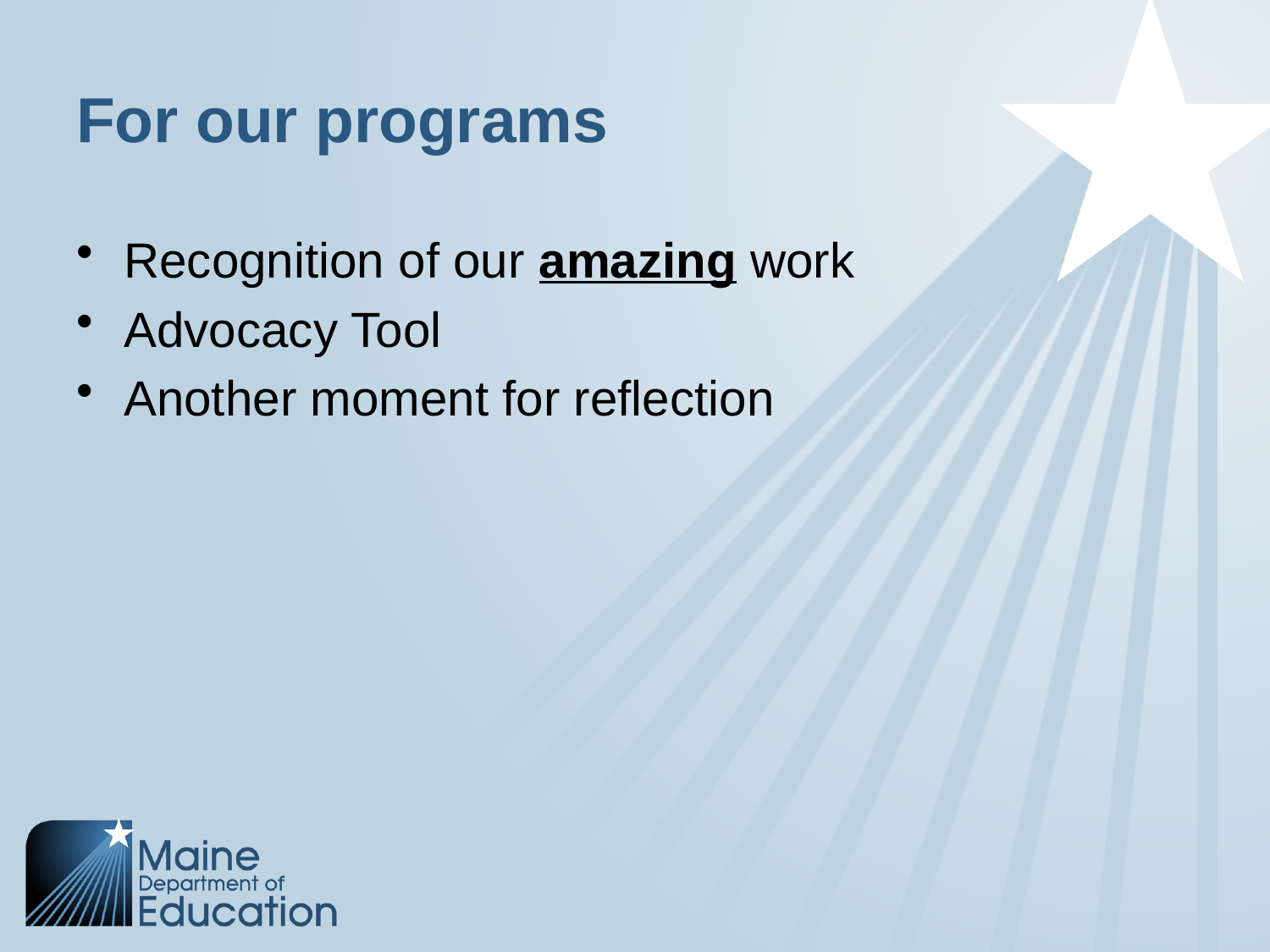

# For our programs
Recognition of our amazing work
Advocacy Tool
Another moment for reflection